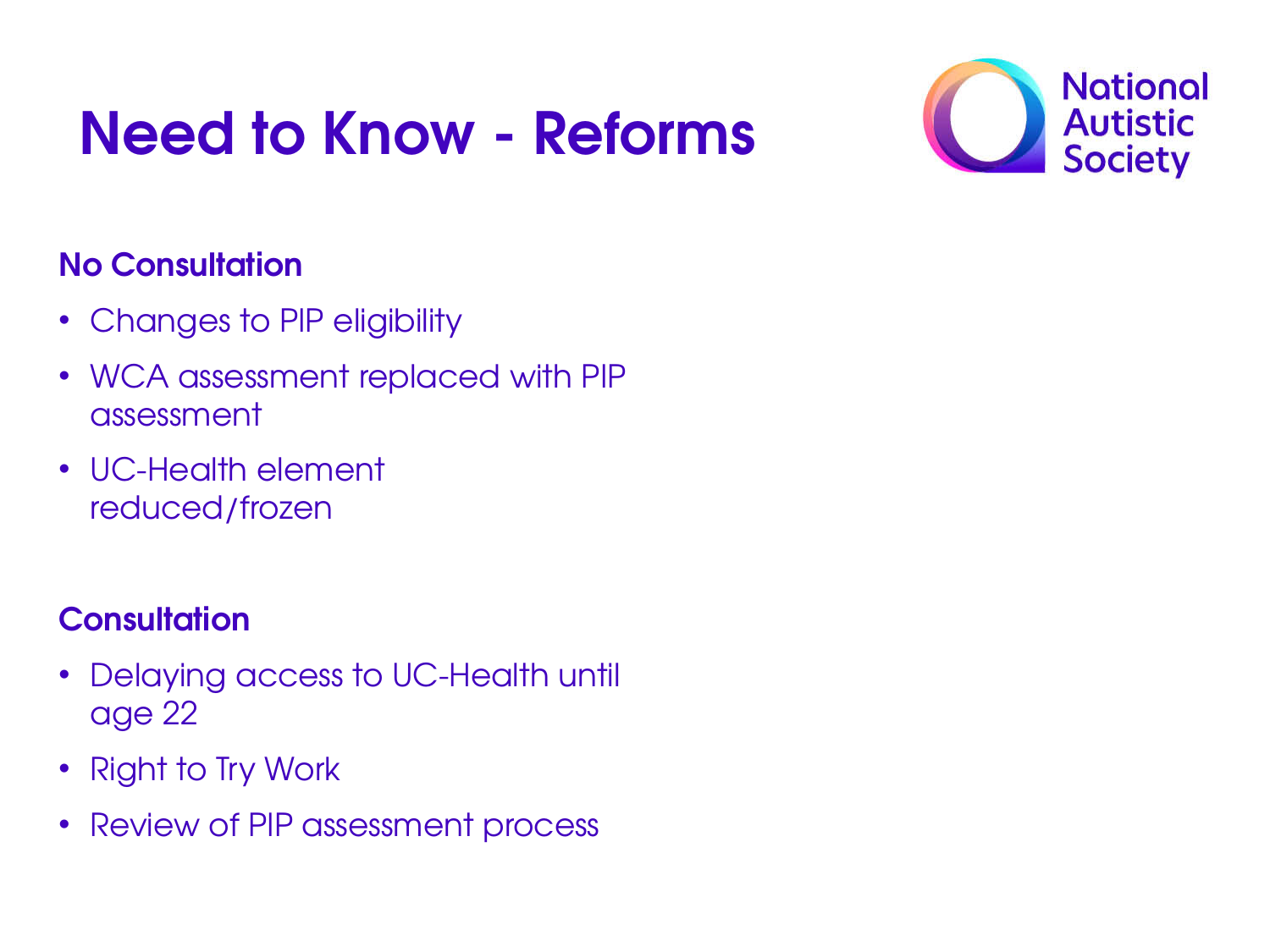

Need to Know - Reforms

No Consultation
Changes to PIP eligibility
WCA assessment replaced with PIP assessment
UC-Health element reduced/frozen

Consultation
Delaying access to UC-Health until age 22
Right to Try Work
Review of PIP assessment process